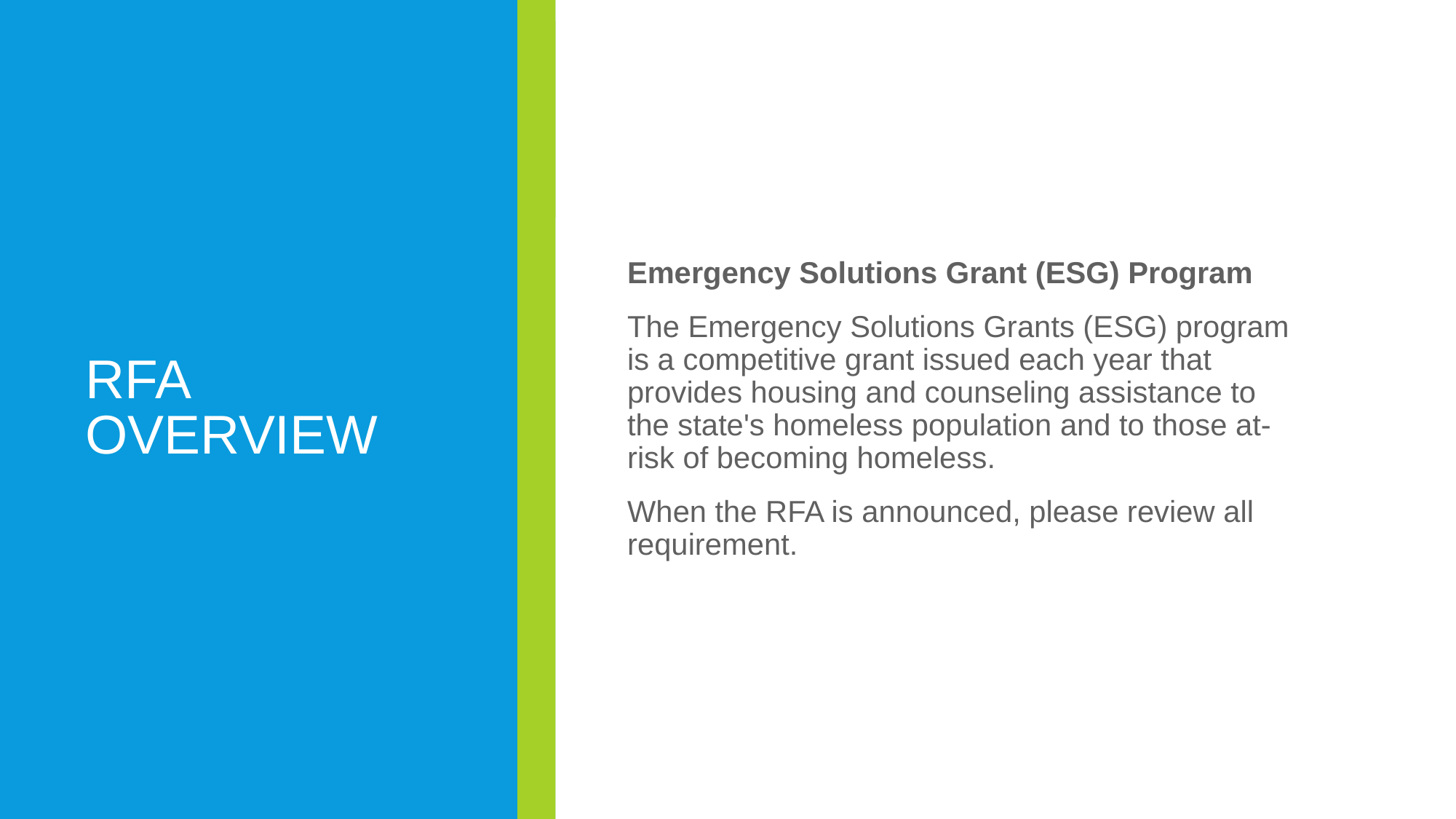

# RFA Overview
Emergency Solutions Grant (ESG) Program
The Emergency Solutions Grants (ESG) program is a competitive grant issued each year that provides housing and counseling assistance to the state's homeless population and to those at-risk of becoming homeless.
When the RFA is announced, please review all requirement.